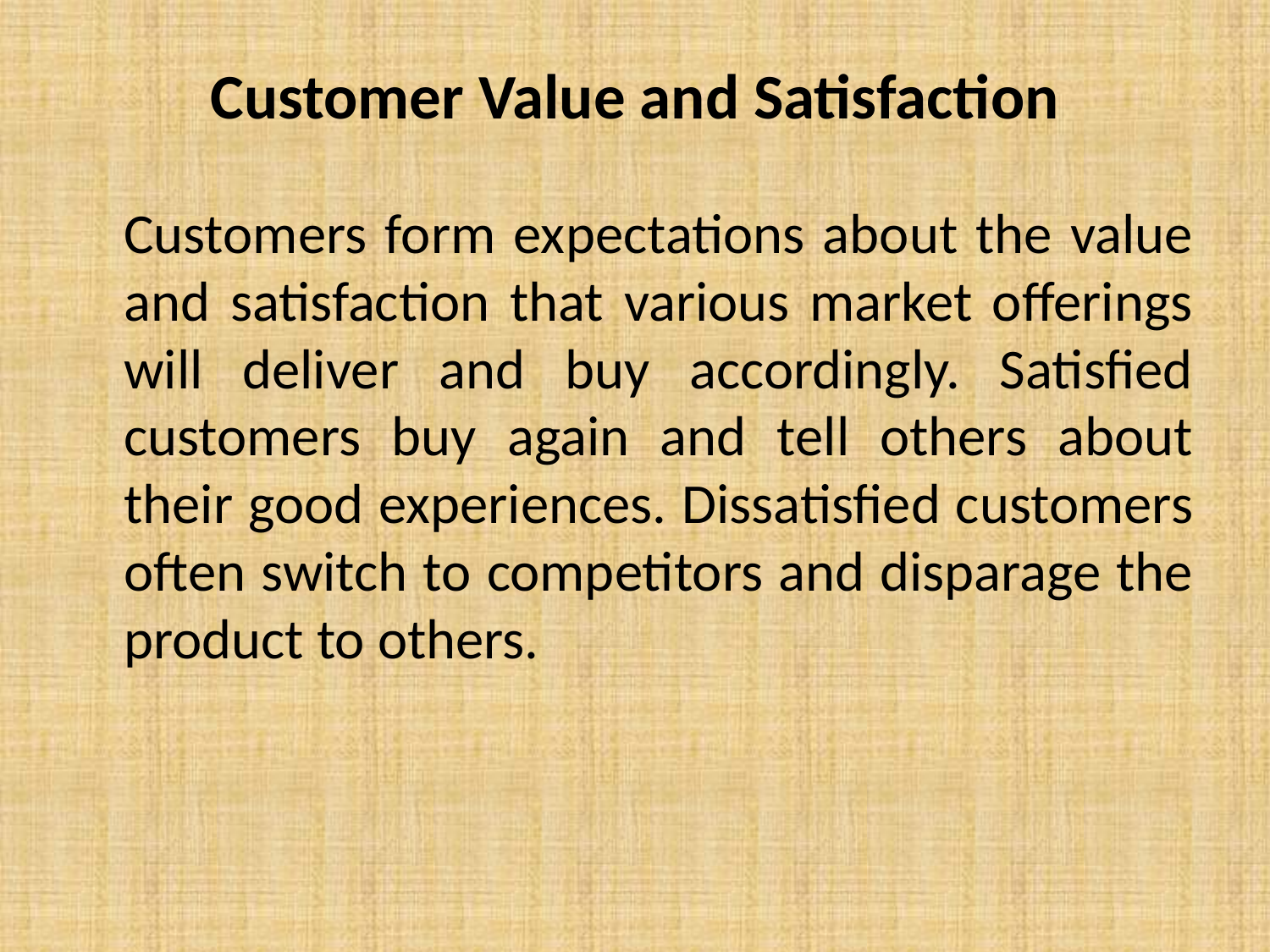

# Customer Value and Satisfaction

	Customers form expectations about the value and satisfaction that various market offerings will deliver and buy accordingly. Satisfied customers buy again and tell others about their good experiences. Dissatisfied customers often switch to competitors and disparage the product to others.